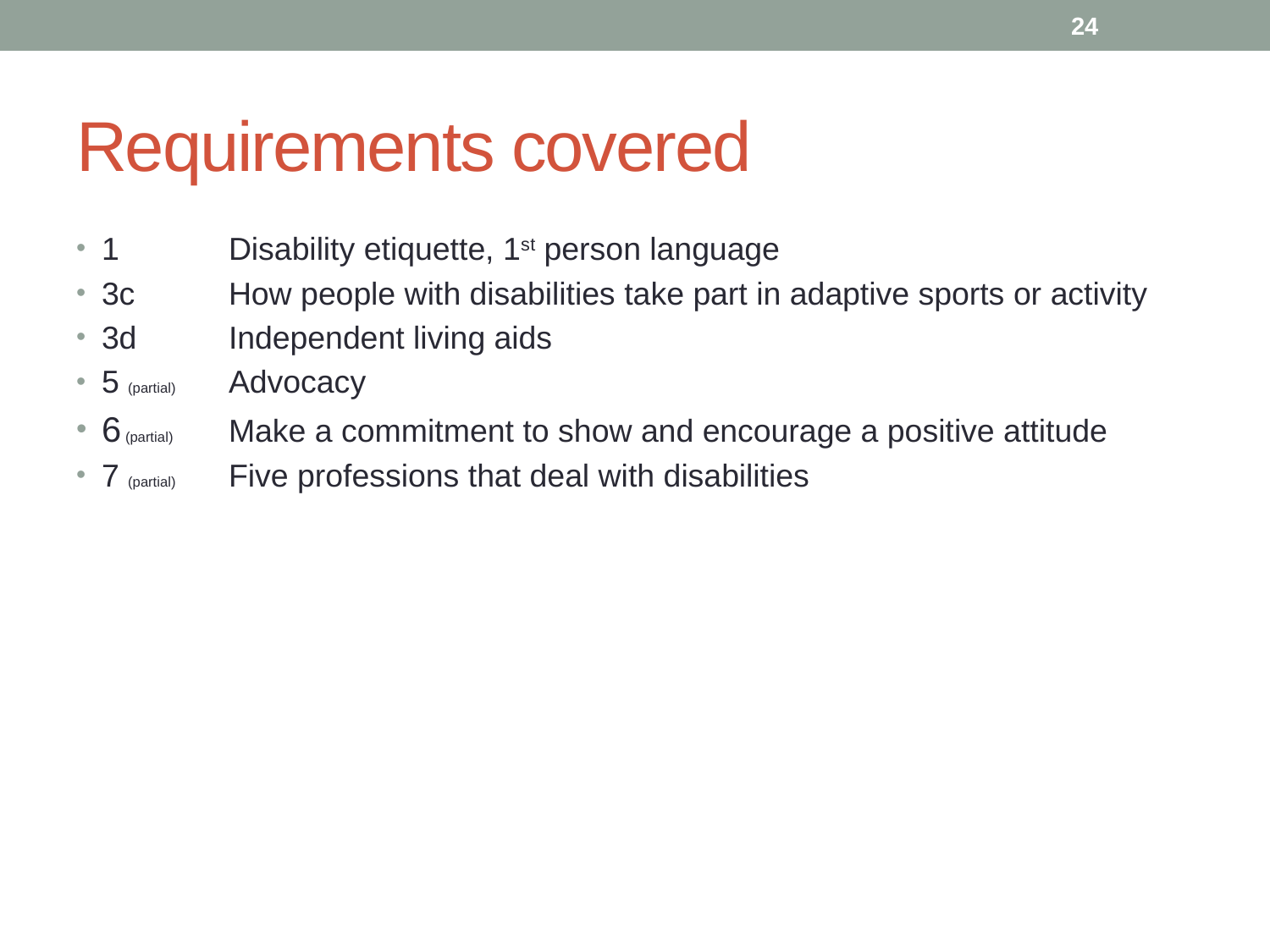

24
# Requirements covered
1  	Disability etiquette, 1st person language
3c	How people with disabilities take part in adaptive sports or activity
3d	Independent living aids
5 (partial)	Advocacy
6 (partial) 	Make a commitment to show and encourage a positive attitude
7 (partial)	Five professions that deal with disabilities